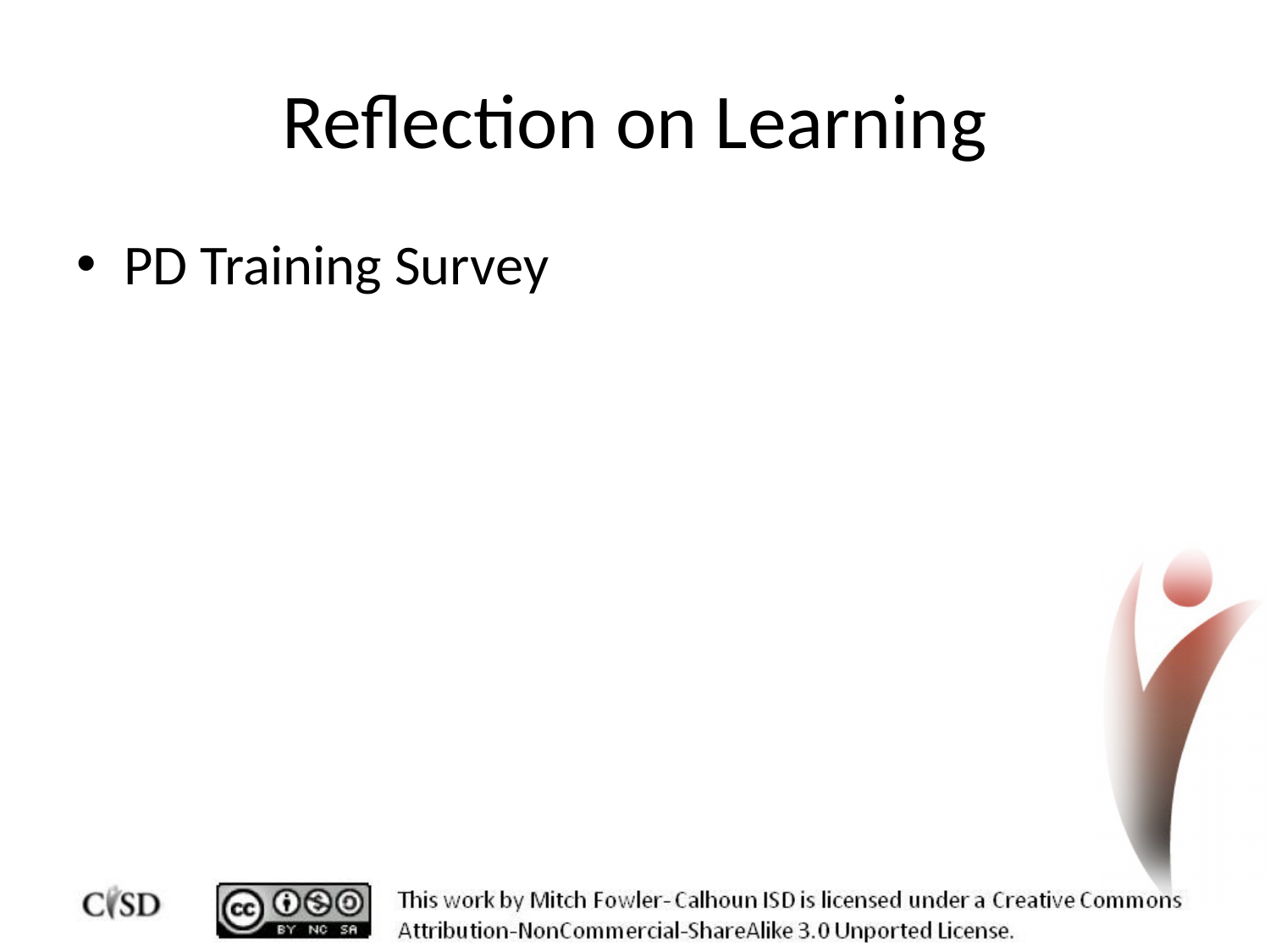

# Reflection on Learning
PD Training Survey